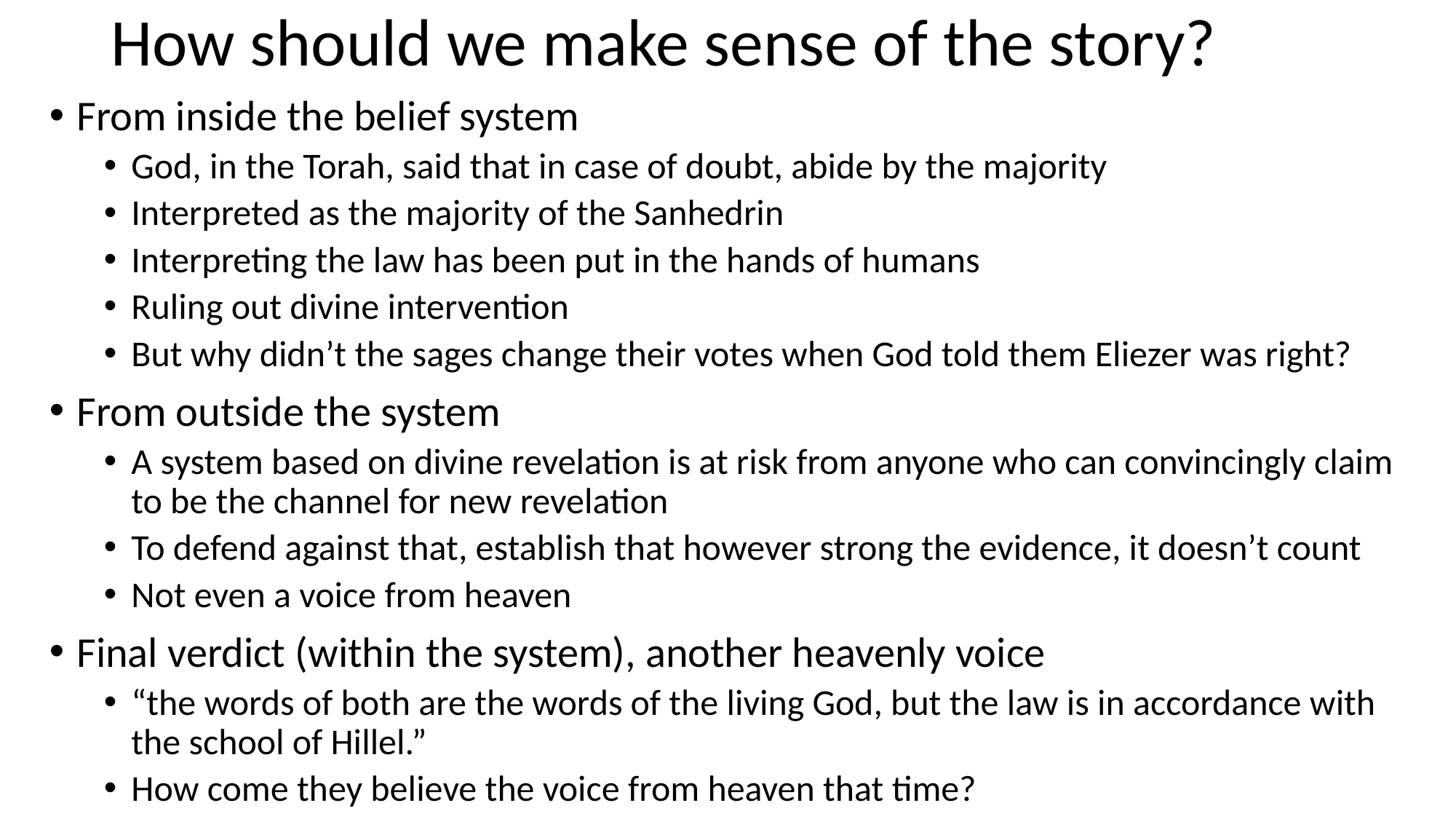

# How should we make sense of the story?
From inside the belief system
God, in the Torah, said that in case of doubt, abide by the majority
Interpreted as the majority of the Sanhedrin
Interpreting the law has been put in the hands of humans
Ruling out divine intervention
But why didn’t the sages change their votes when God told them Eliezer was right?
From outside the system
A system based on divine revelation is at risk from anyone who can convincingly claim to be the channel for new revelation
To defend against that, establish that however strong the evidence, it doesn’t count
Not even a voice from heaven
Final verdict (within the system), another heavenly voice
“the words of both are the words of the living God, but the law is in accordance with the school of Hillel.”
How come they believe the voice from heaven that time?